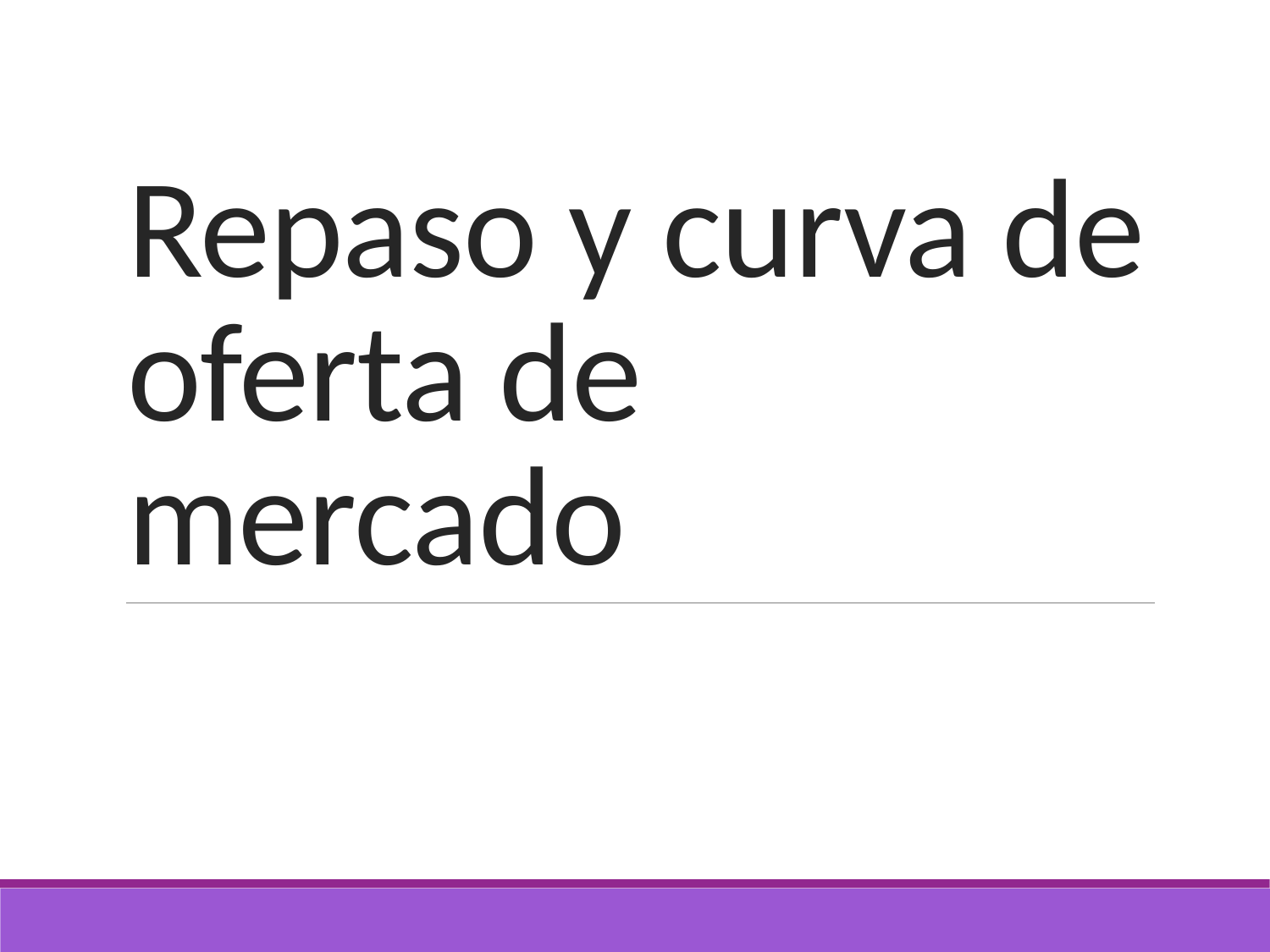

# Repaso y curva de oferta de mercado